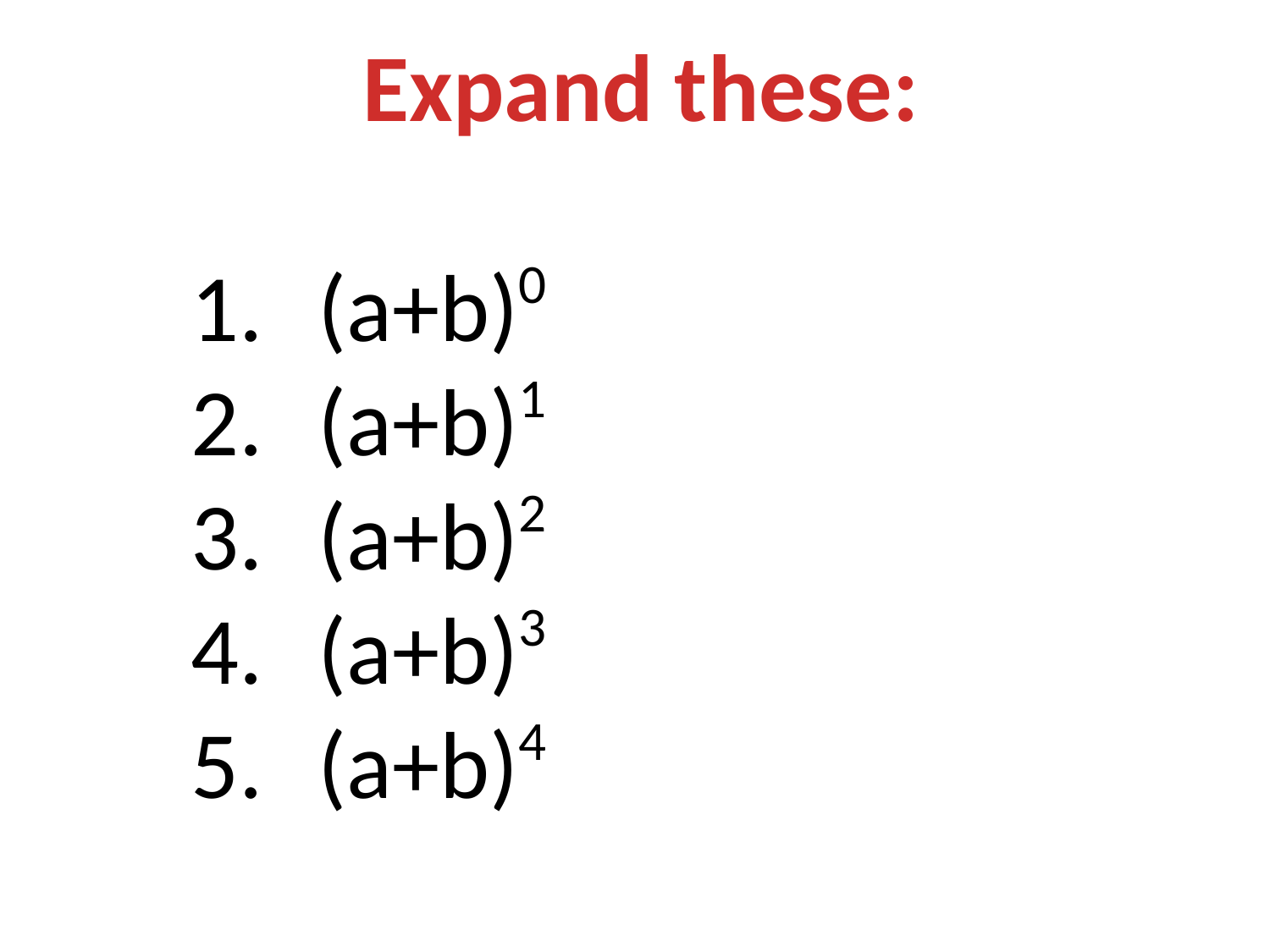

Expand these:
1.	(a+b)0
2.	(a+b)1
3.	(a+b)2
4.	(a+b)3
5.	(a+b)4